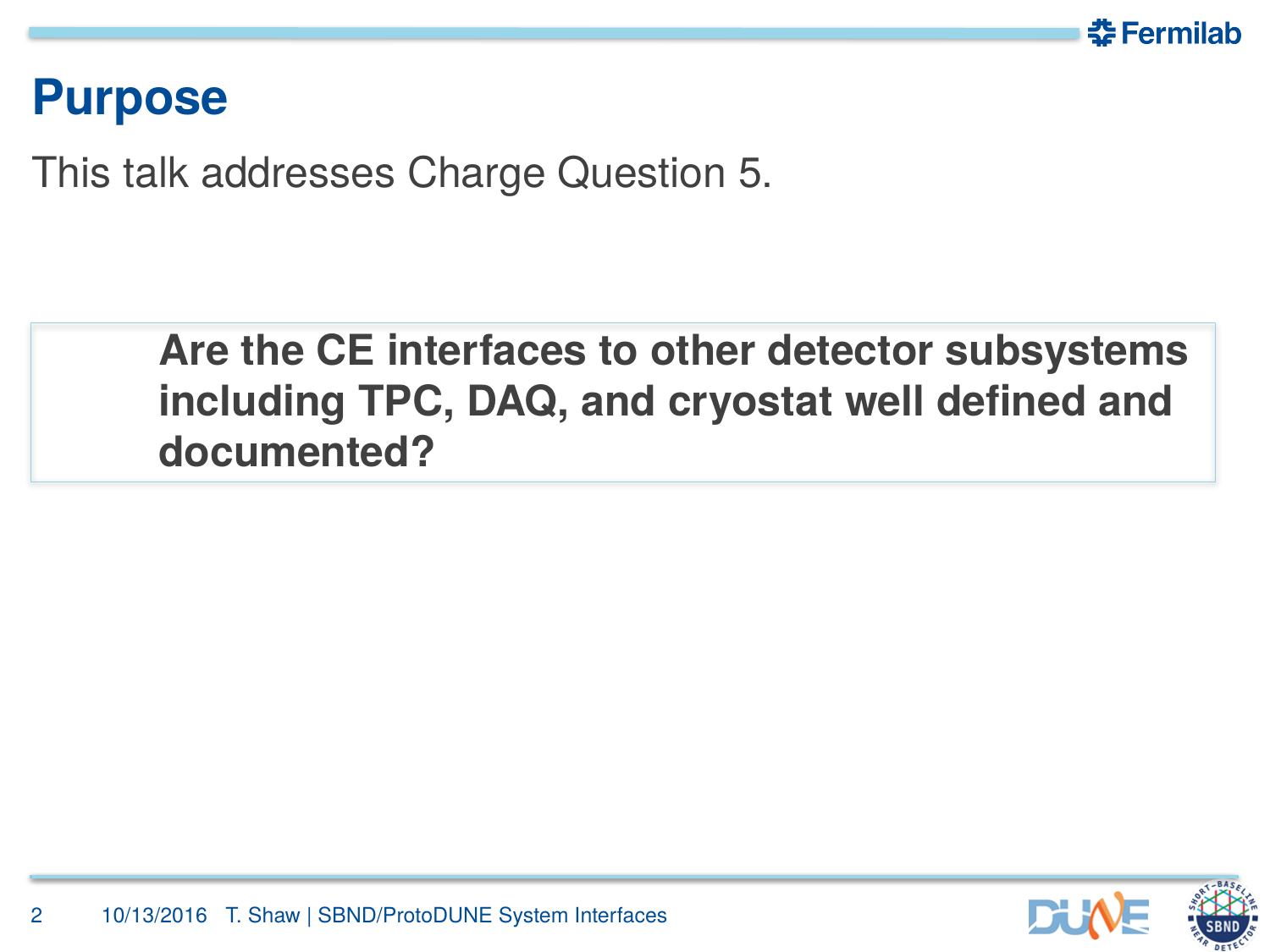

# Purpose
This talk addresses Charge Question 5.

	Are the CE interfaces to other detector subsystems 	including TPC, DAQ, and cryostat well defined and 	documented?

2
10/13/2016
T. Shaw | SBND/ProtoDUNE System Interfaces